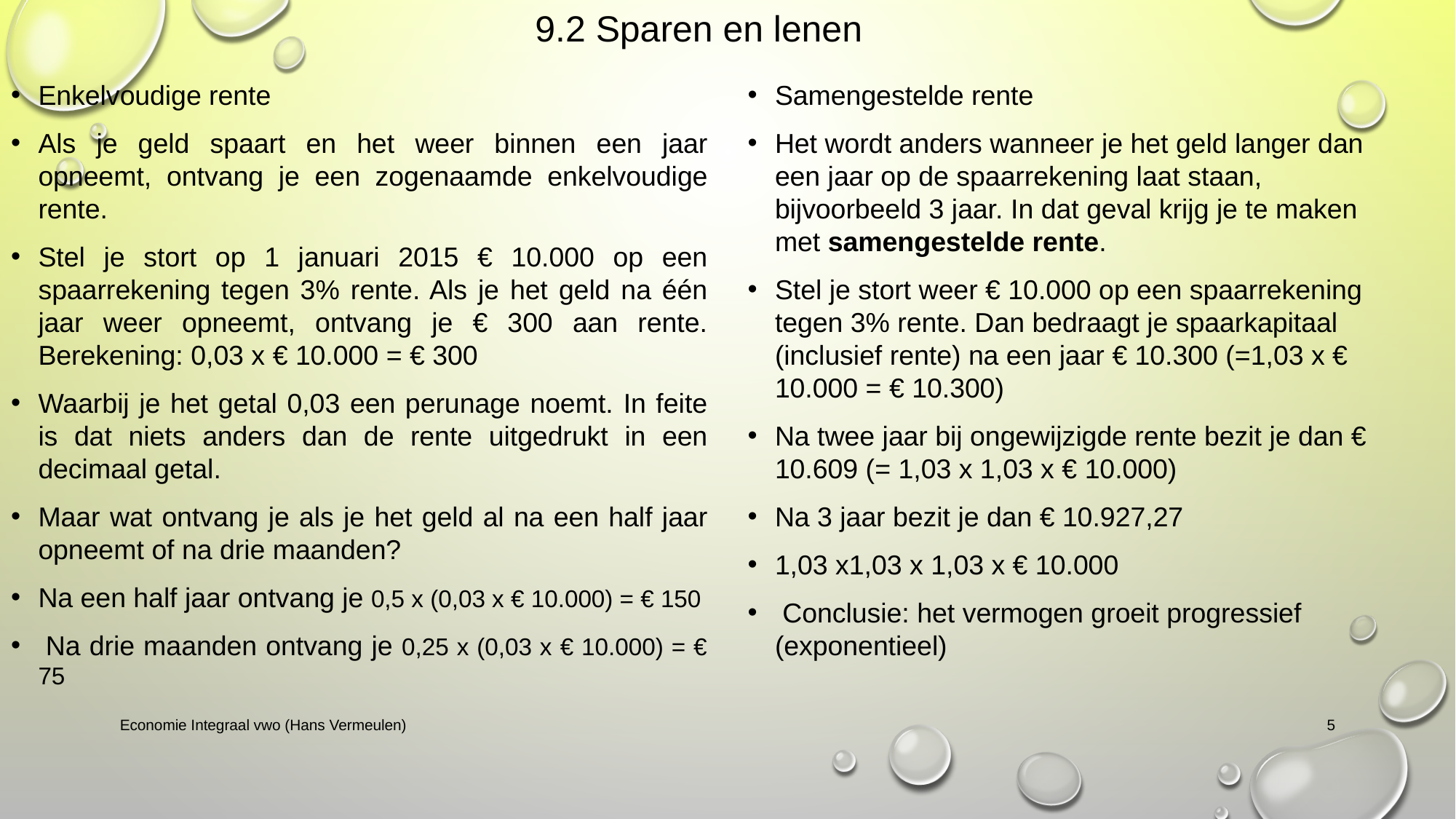

9.2 Sparen en lenen
Enkelvoudige rente
Als je geld spaart en het weer binnen een jaar opneemt, ontvang je een zogenaamde enkelvoudige rente.
Stel je stort op 1 januari 2015 € 10.000 op een spaarrekening tegen 3% rente. Als je het geld na één jaar weer opneemt, ontvang je € 300 aan rente. Berekening: 0,03 x € 10.000 = € 300
Waarbij je het getal 0,03 een perunage noemt. In feite is dat niets anders dan de rente uitgedrukt in een decimaal getal.
Maar wat ontvang je als je het geld al na een half jaar opneemt of na drie maanden?
Na een half jaar ontvang je 0,5 x (0,03 x € 10.000) = € 150
 Na drie maanden ontvang je 0,25 x (0,03 x € 10.000) = € 75

Samengestelde rente
Het wordt anders wanneer je het geld langer dan een jaar op de spaarrekening laat staan, bijvoorbeeld 3 jaar. In dat geval krijg je te maken met samengestelde rente.
Stel je stort weer € 10.000 op een spaarrekening tegen 3% rente. Dan bedraagt je spaarkapitaal (inclusief rente) na een jaar € 10.300 (=1,03 x € 10.000 = € 10.300)
Na twee jaar bij ongewijzigde rente bezit je dan € 10.609 (= 1,03 x 1,03 x € 10.000)
Na 3 jaar bezit je dan € 10.927,27
1,03 x1,03 x 1,03 x € 10.000
 Conclusie: het vermogen groeit progressief (exponentieel)
Economie Integraal vwo (Hans Vermeulen)
5